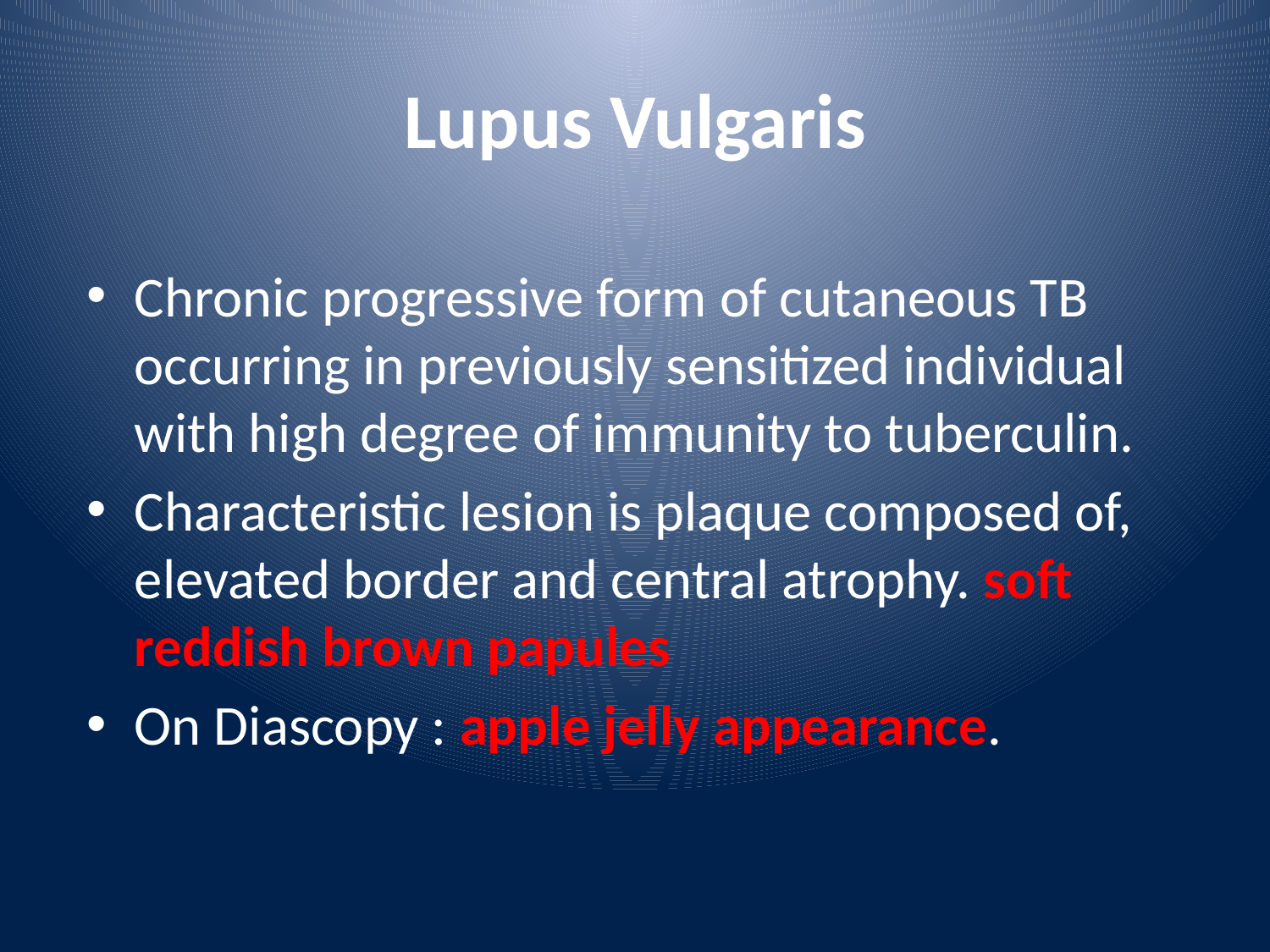

# Lupus Vulgaris
Chronic progressive form of cutaneous TB occurring in previously sensitized individual with high degree of immunity to tuberculin.
Characteristic lesion is plaque composed of, elevated border and central atrophy. soft reddish brown papules
On Diascopy : apple jelly appearance.